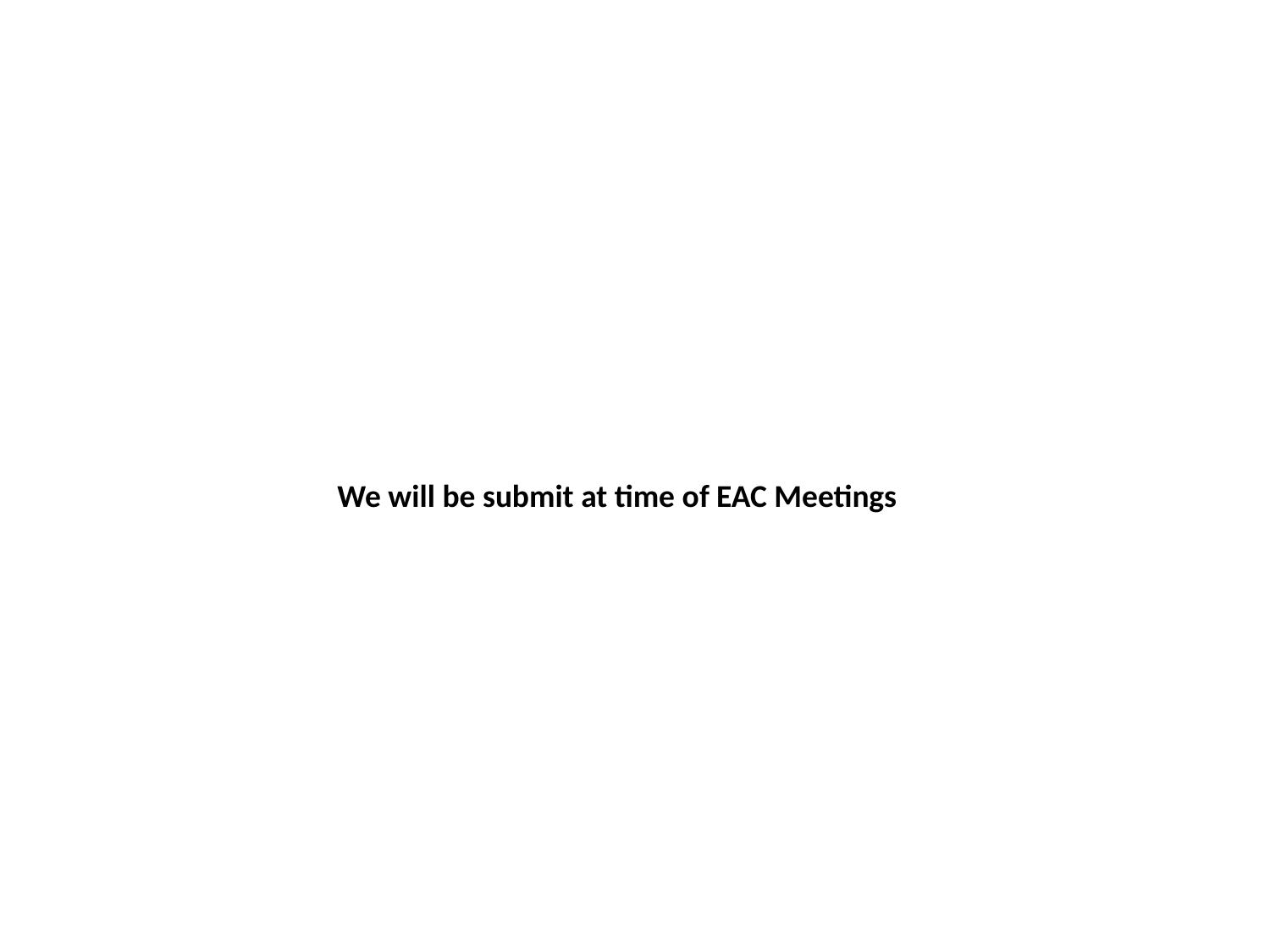

We will be submit at time of EAC Meetings